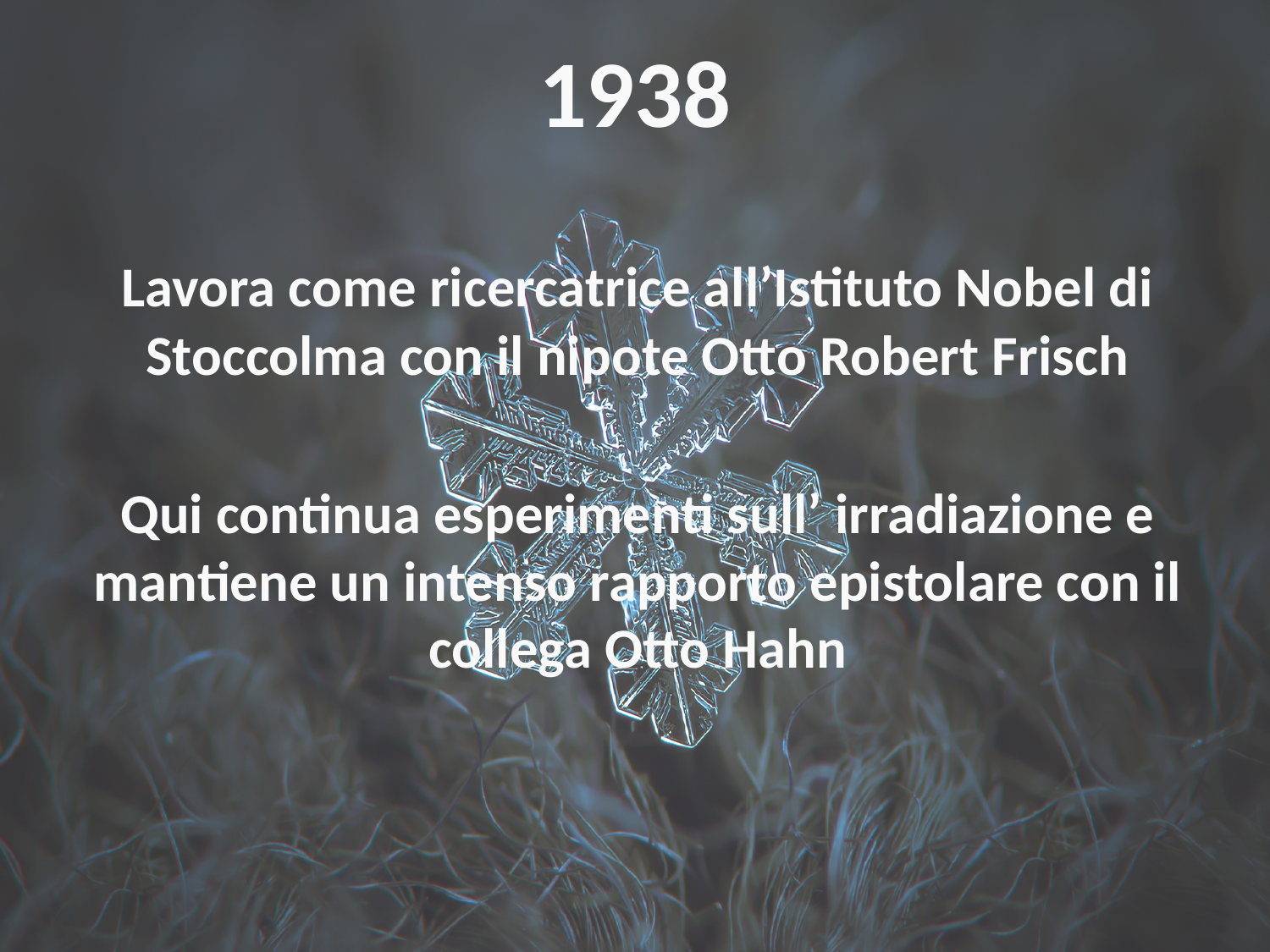

# 1938

Lavora come ricercatrice all’Istituto Nobel di Stoccolma con il nipote Otto Robert Frisch

Qui continua esperimenti sull’ irradiazione e mantiene un intenso rapporto epistolare con il collega Otto Hahn